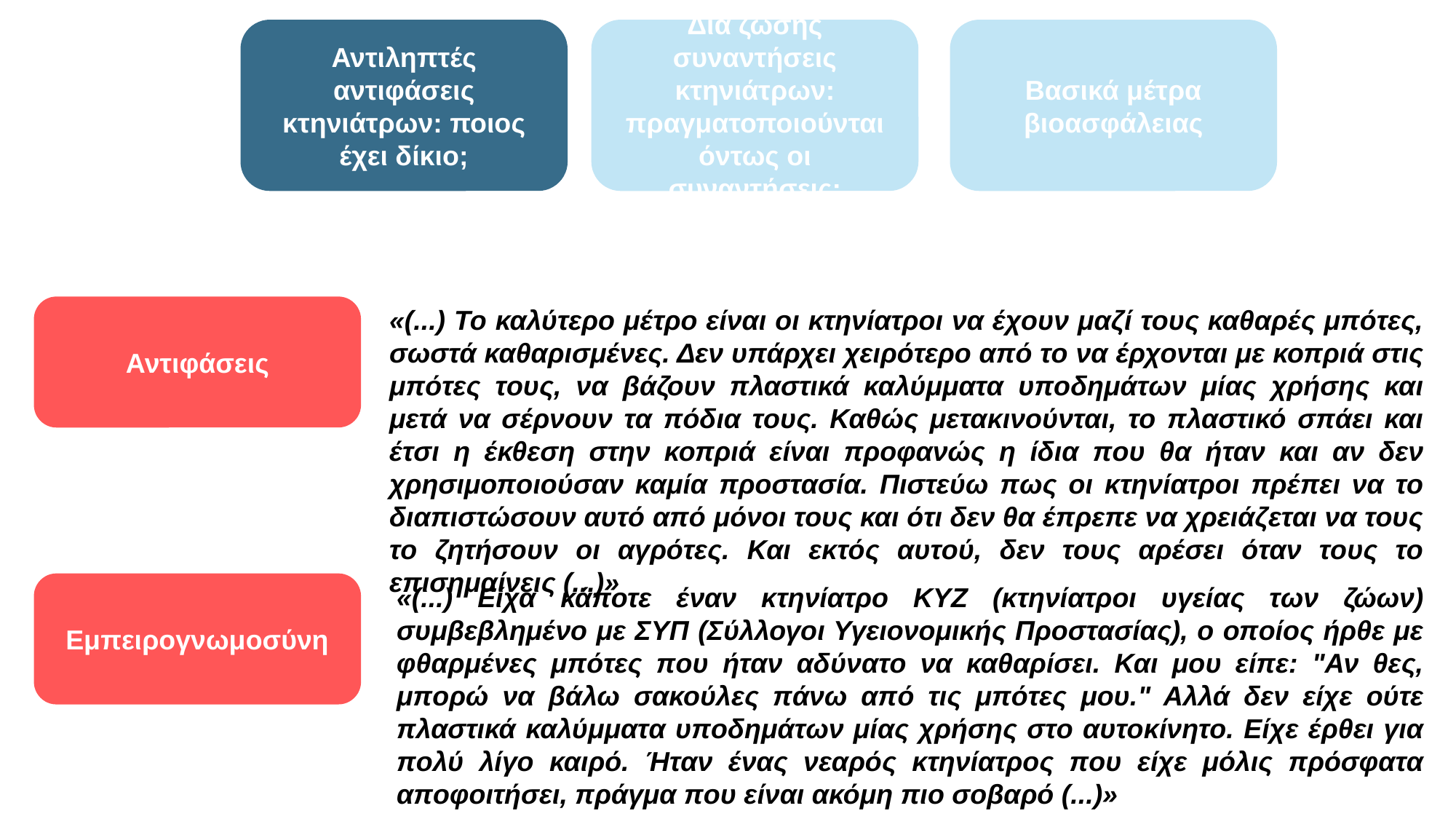

Αντιληπτές αντιφάσεις κτηνιάτρων: ποιος έχει δίκιο;
Δια ζώσης συναντήσεις κτηνιάτρων: πραγματοποιούνται όντως οι συναντήσεις;
Βασικά μέτρα βιοασφάλειας
Αντιφάσεις
«(...) Το καλύτερο μέτρο είναι οι κτηνίατροι να έχουν μαζί τους καθαρές μπότες, σωστά καθαρισμένες. Δεν υπάρχει χειρότερο από το να έρχονται με κοπριά στις μπότες τους, να βάζουν πλαστικά καλύμματα υποδημάτων μίας χρήσης και μετά να σέρνουν τα πόδια τους. Καθώς μετακινούνται, το πλαστικό σπάει και έτσι η έκθεση στην κοπριά είναι προφανώς η ίδια που θα ήταν και αν δεν χρησιμοποιούσαν καμία προστασία. Πιστεύω πως οι κτηνίατροι πρέπει να το διαπιστώσουν αυτό από μόνοι τους και ότι δεν θα έπρεπε να χρειάζεται να τους το ζητήσουν οι αγρότες. Και εκτός αυτού, δεν τους αρέσει όταν τους το επισημαίνεις (...)»
Εμπειρογνωμοσύνη
«(...) Είχα κάποτε έναν κτηνίατρο KYZ (κτηνίατροι υγείας των ζώων) συμβεβλημένο με ΣΥΠ (Σύλλογοι Υγειονομικής Προστασίας), ο οποίος ήρθε με φθαρμένες μπότες που ήταν αδύνατο να καθαρίσει. Και μου είπε: "Αν θες, μπορώ να βάλω σακούλες πάνω από τις μπότες μου." Αλλά δεν είχε ούτε πλαστικά καλύμματα υποδημάτων μίας χρήσης στο αυτοκίνητο. Είχε έρθει για πολύ λίγο καιρό. Ήταν ένας νεαρός κτηνίατρος που είχε μόλις πρόσφατα αποφοιτήσει, πράγμα που είναι ακόμη πιο σοβαρό (...)»